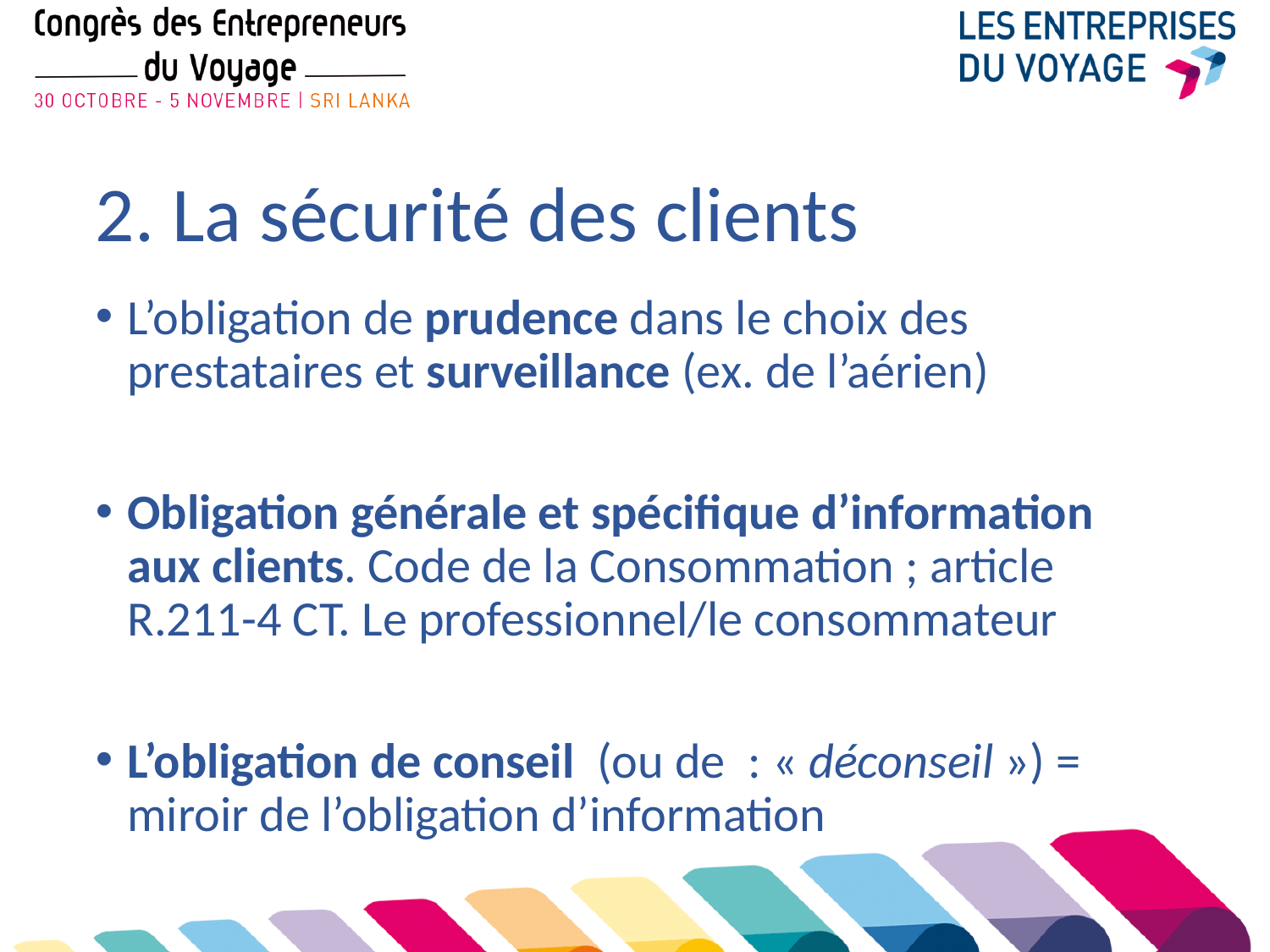

# 2. La sécurité des clients
L’obligation de prudence dans le choix des prestataires et surveillance (ex. de l’aérien)

Obligation générale et spécifique d’information  aux clients. Code de la Consommation ; article R.211-4 CT. Le professionnel/le consommateur

L’obligation de conseil  (ou de  : « déconseil ») = miroir de l’obligation d’information